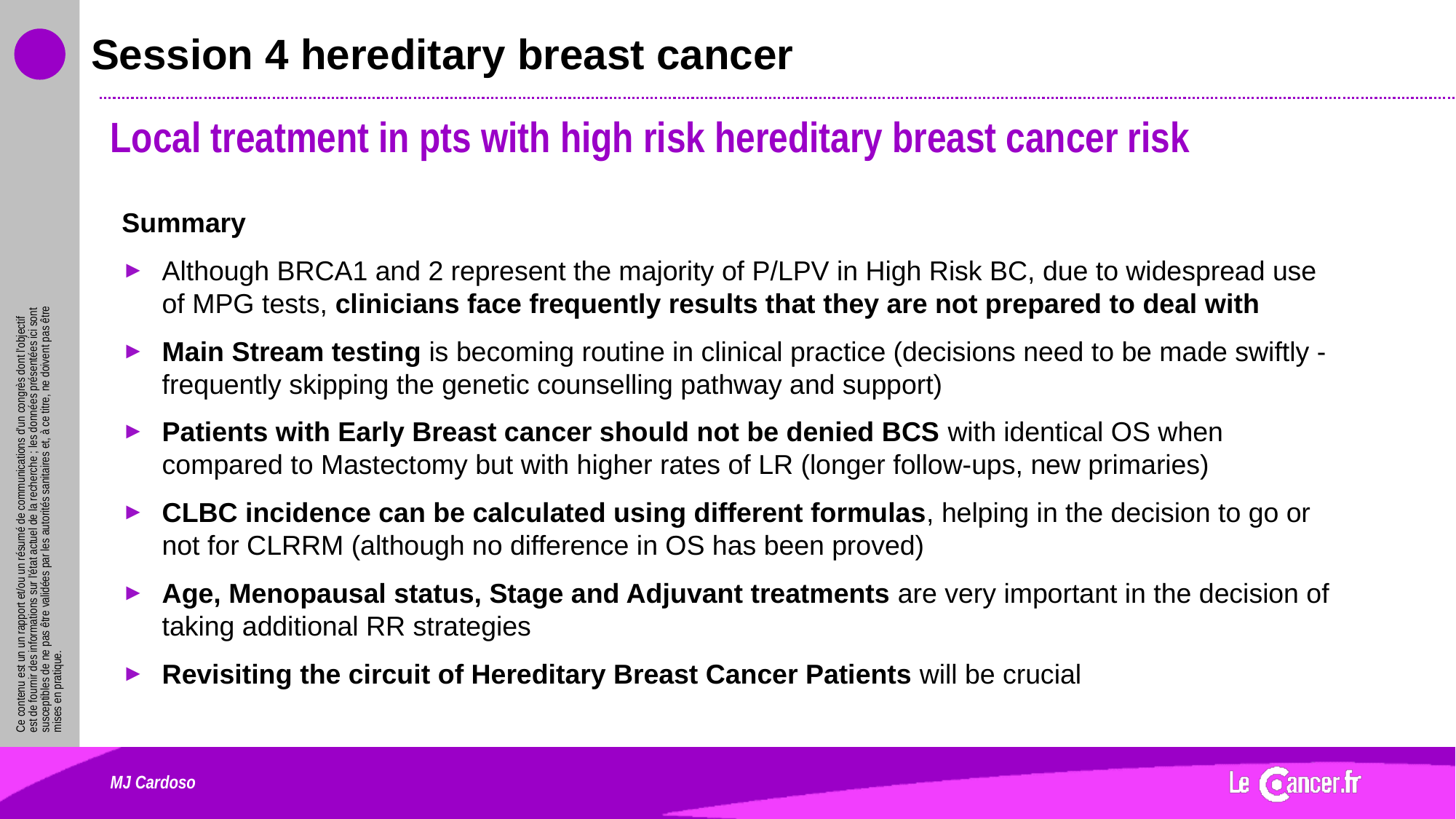

# Session 4 hereditary breast cancer
Local treatment in pts with high risk hereditary breast cancer risk
Summary
Although BRCA1 and 2 represent the majority of P/LPV in High Risk BC, due to widespread use of MPG tests, clinicians face frequently results that they are not prepared to deal with
Main Stream testing is becoming routine in clinical practice (decisions need to be made swiftly - frequently skipping the genetic counselling pathway and support)
Patients with Early Breast cancer should not be denied BCS with identical OS when compared to Mastectomy but with higher rates of LR (longer follow-ups, new primaries)
CLBC incidence can be calculated using different formulas, helping in the decision to go or not for CLRRM (although no difference in OS has been proved)
Age, Menopausal status, Stage and Adjuvant treatments are very important in the decision of taking additional RR strategies
Revisiting the circuit of Hereditary Breast Cancer Patients will be crucial
MJ Cardoso